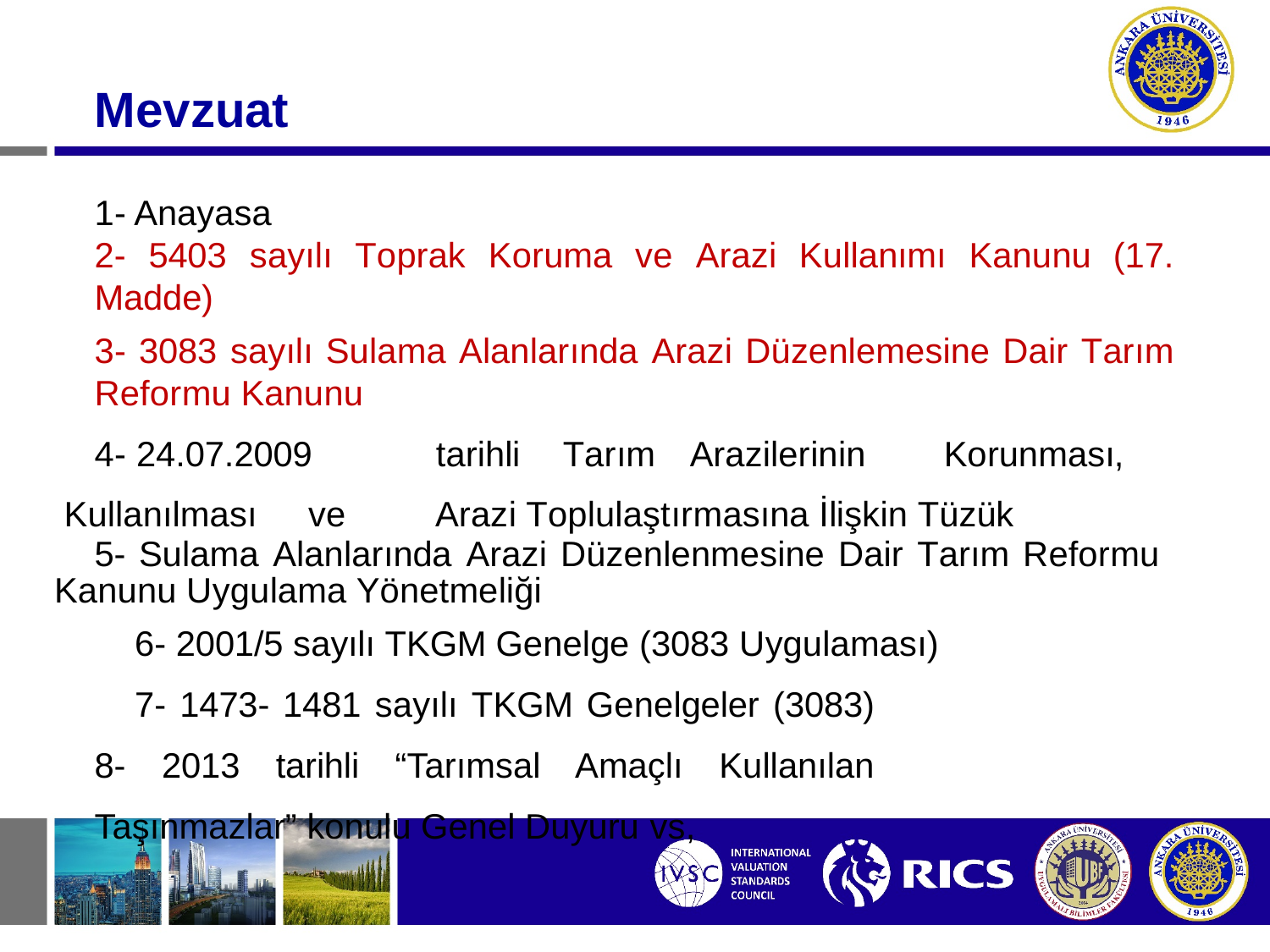

Mevzuat

1- Anayasa
2- 5403 sayılı Toprak Koruma ve Arazi Kullanımı Kanunu (17. Madde)

3- 3083 sayılı Sulama Alanlarında Arazi Düzenlemesine Dair Tarım Reformu Kanunu
4- 24.07.2009	tarihli	Tarım	Arazilerinin	Korunması,      Kullanılması	ve	Arazi Toplulaştırmasına İlişkin Tüzük
5- Sulama Alanlarında Arazi Düzenlenmesine Dair Tarım Reformu Kanunu Uygulama Yönetmeliği

6- 2001/5 sayılı TKGM Genelge (3083 Uygulaması)
7- 1473- 1481 sayılı TKGM Genelgeler (3083) 8- 2013 tarihli “Tarımsal Amaçlı Kullanılan Taşınmazlar” konulu Genel Duyuru vs,